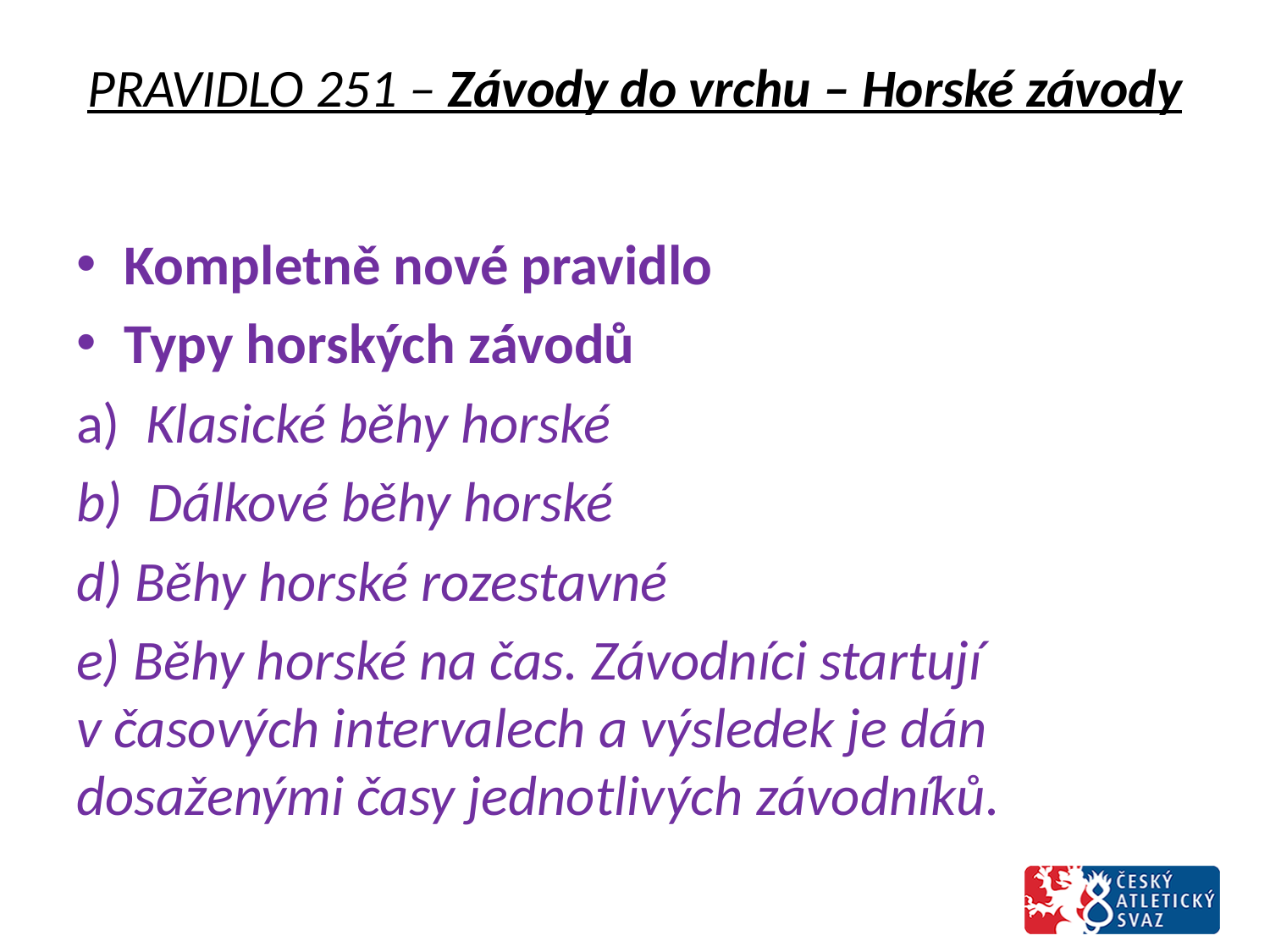

# PRAVIDLO 251 – Závody do vrchu – Horské závody
Kompletně nové pravidlo
Typy horských závodů
a)  Klasické běhy horské
b)  Dálkové běhy horské
d) Běhy horské rozestavné
e) Běhy horské na čas. Závodníci startují v časových intervalech a výsledek je dán dosaženými časy jednotlivých závodníků.